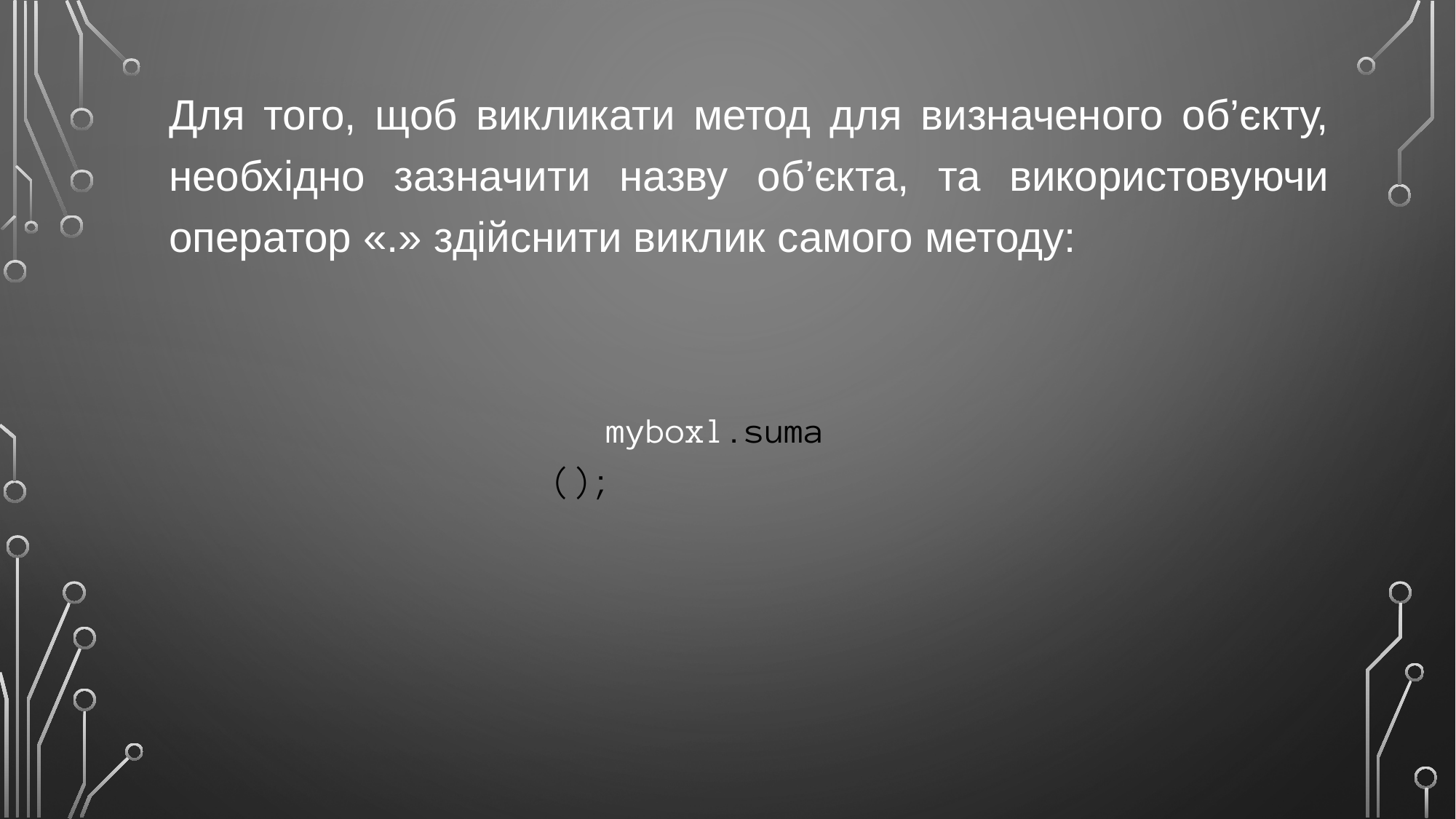

Для того, щоб викликати метод для визначеного об’єкту, необхідно зазначити назву об’єкта, та використовуючи оператор «.» здійснити виклик самого методу:

myboxl.suma ();